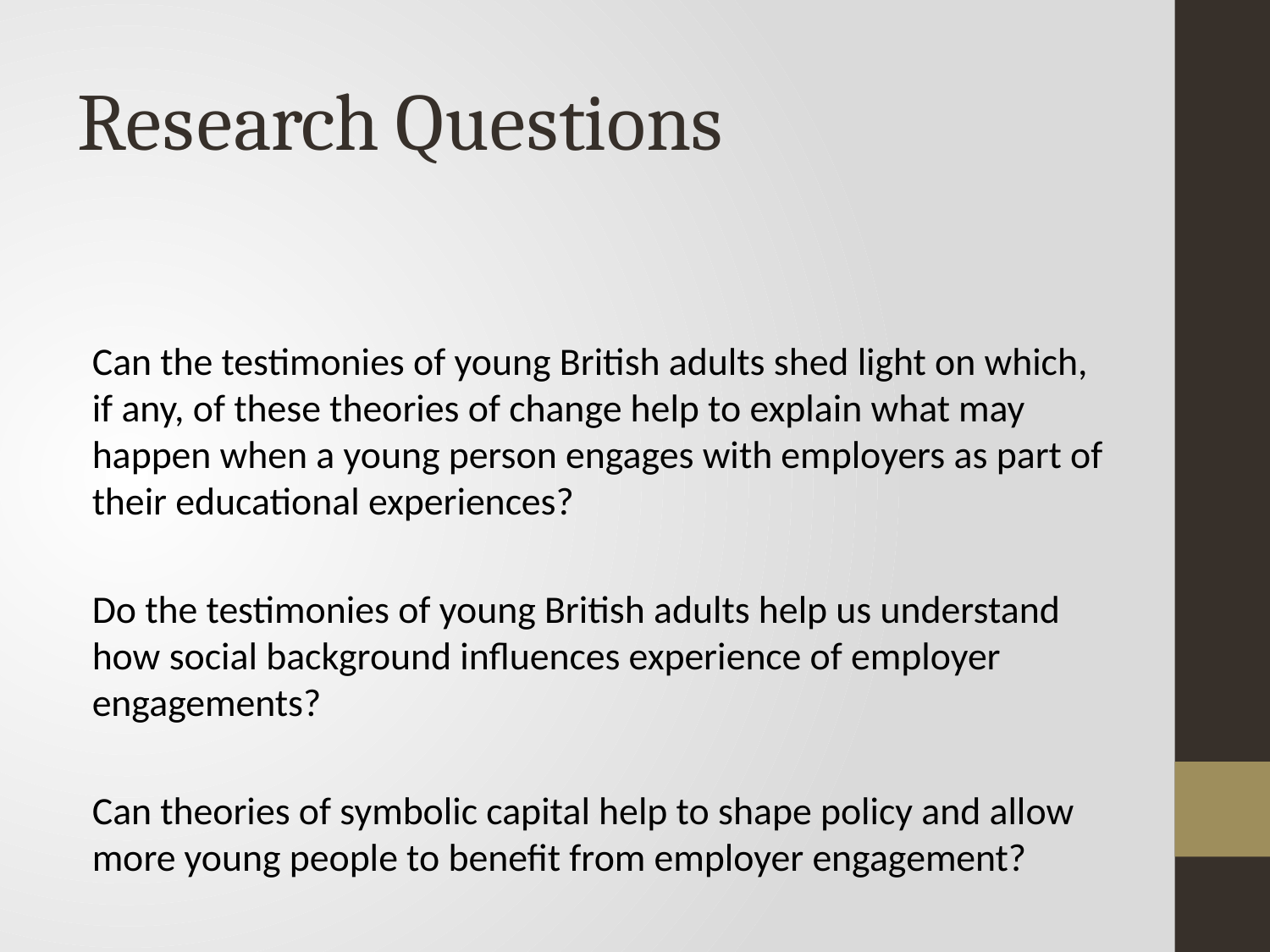

# Research Questions

Can the testimonies of young British adults shed light on which, if any, of these theories of change help to explain what may happen when a young person engages with employers as part of their educational experiences?

Do the testimonies of young British adults help us understand how social background influences experience of employer engagements?

Can theories of symbolic capital help to shape policy and allow more young people to benefit from employer engagement?